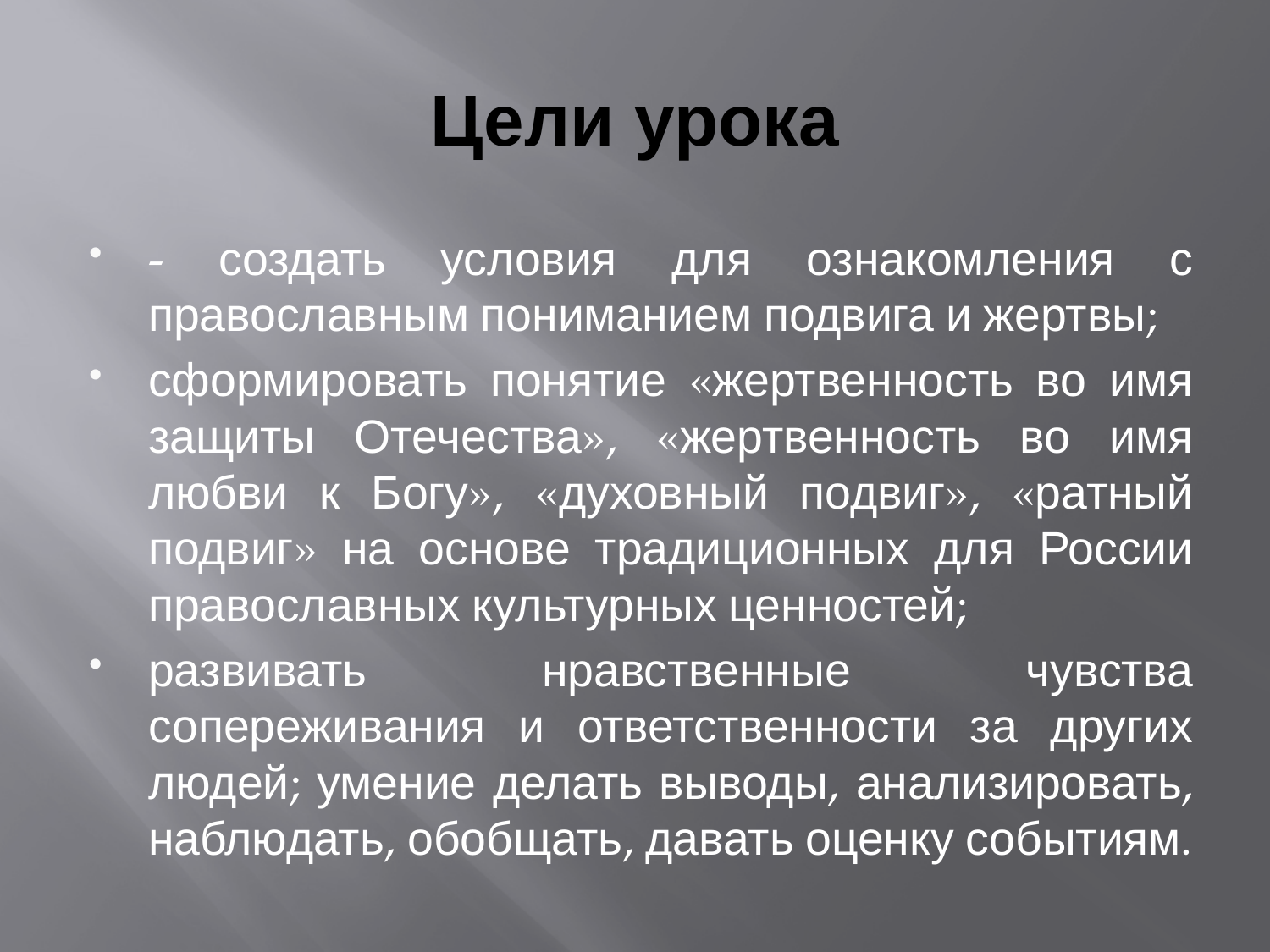

# Цели урока
- создать условия для ознакомления с православным пониманием подвига и жертвы;
сформировать понятие «жертвенность во имя защиты Отечества», «жертвенность во имя любви к Богу», «духовный подвиг», «ратный подвиг» на основе традиционных для России православных культурных ценностей;
развивать нравственные чувства сопереживания и ответственности за других людей; умение делать выводы, анализировать, наблюдать, обобщать, давать оценку событиям.